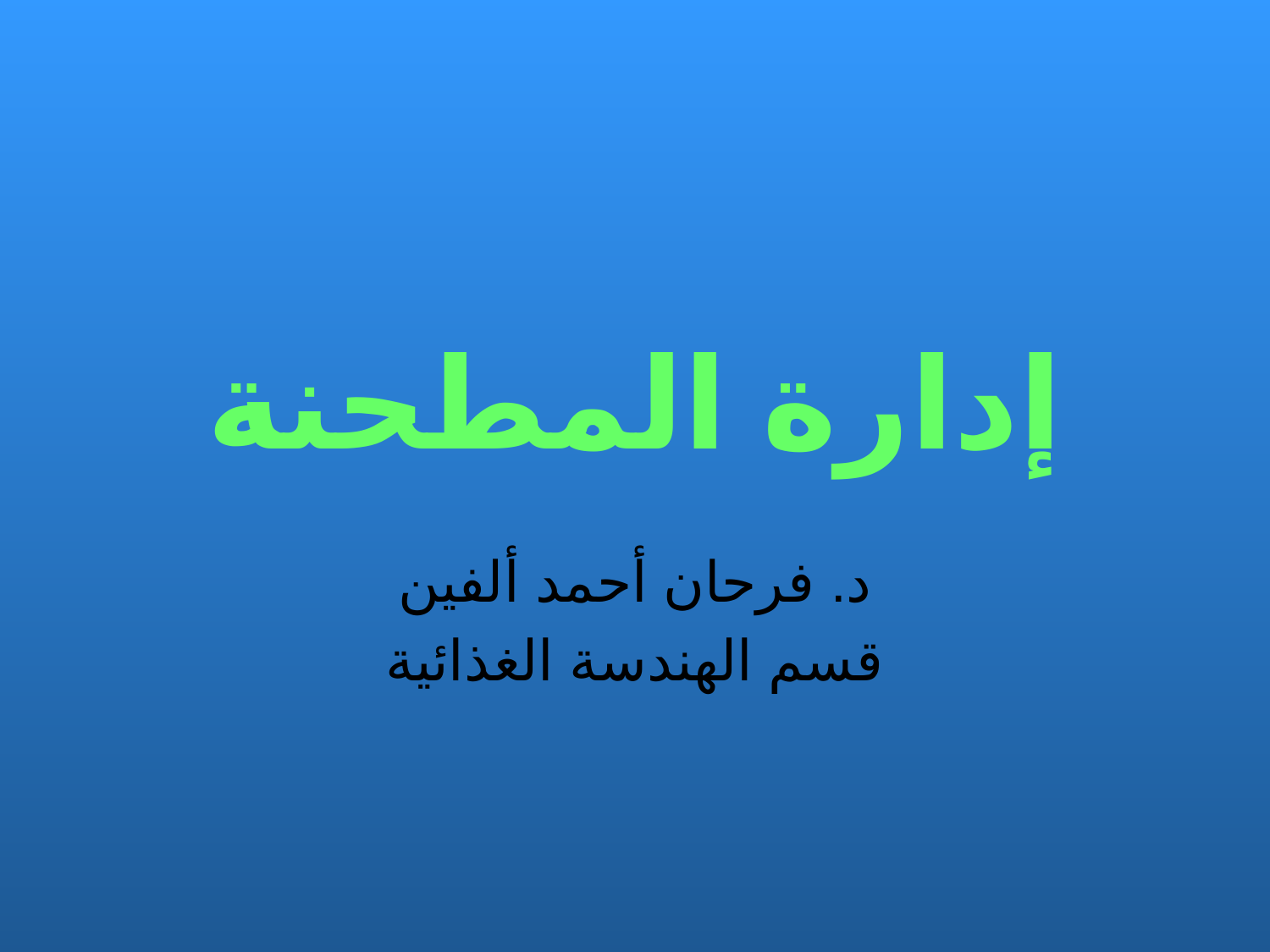

# إدارة المطحنة
د. فرحان أحمد ألفين
قسم الهندسة الغذائية